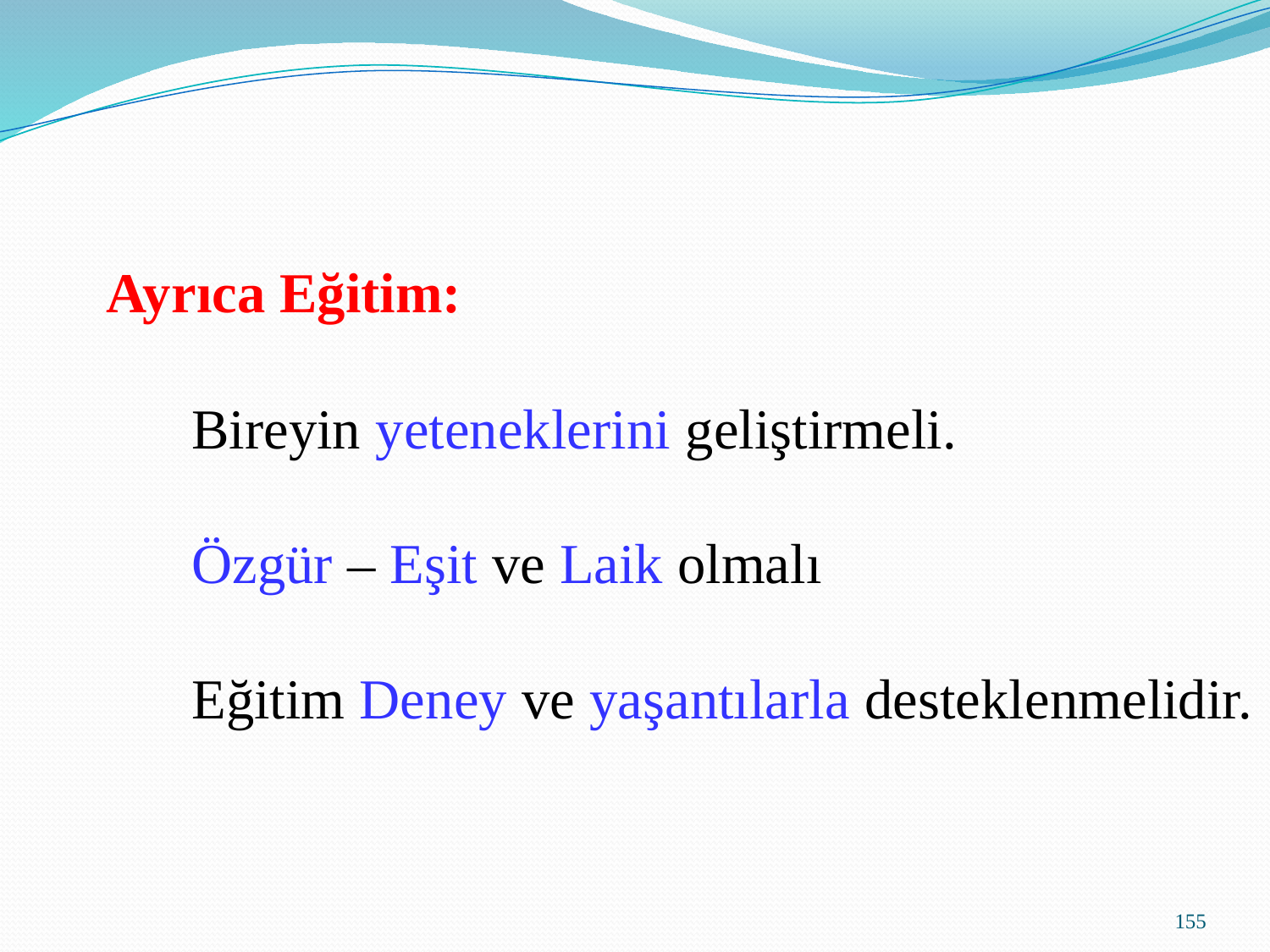

Ayrıca Eğitim:

      Bireyin yeteneklerini geliştirmeli.

      Özgür – Eşit ve Laik olmalı

      Eğitim Deney ve yaşantılarla desteklenmelidir.
155